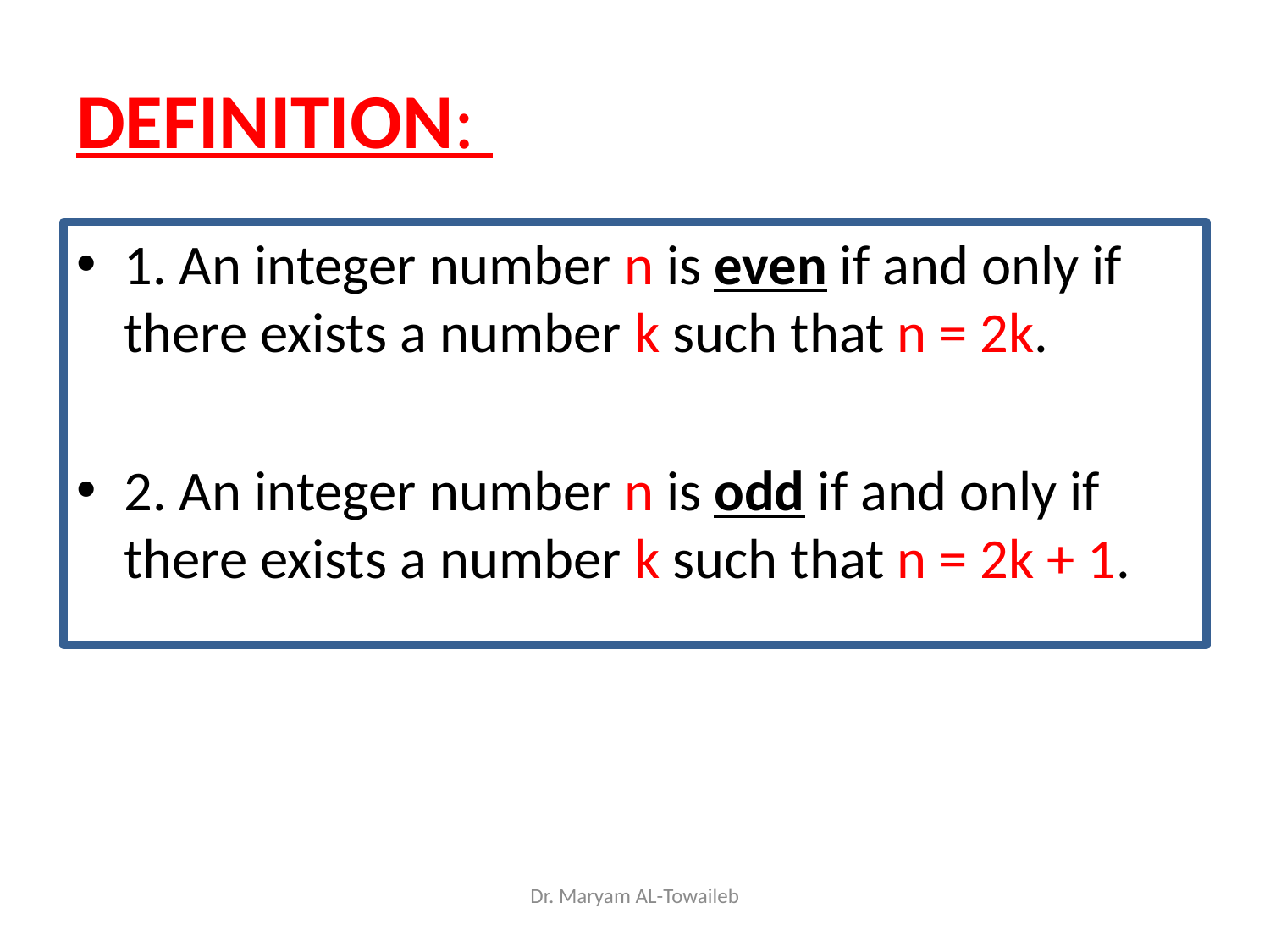

# DEFINITION:
1. An integer number n is even if and only if there exists a number k such that n = 2k.

2. An integer number n is odd if and only if there exists a number k such that n = 2k + 1.
Dr. Maryam AL-Towaileb